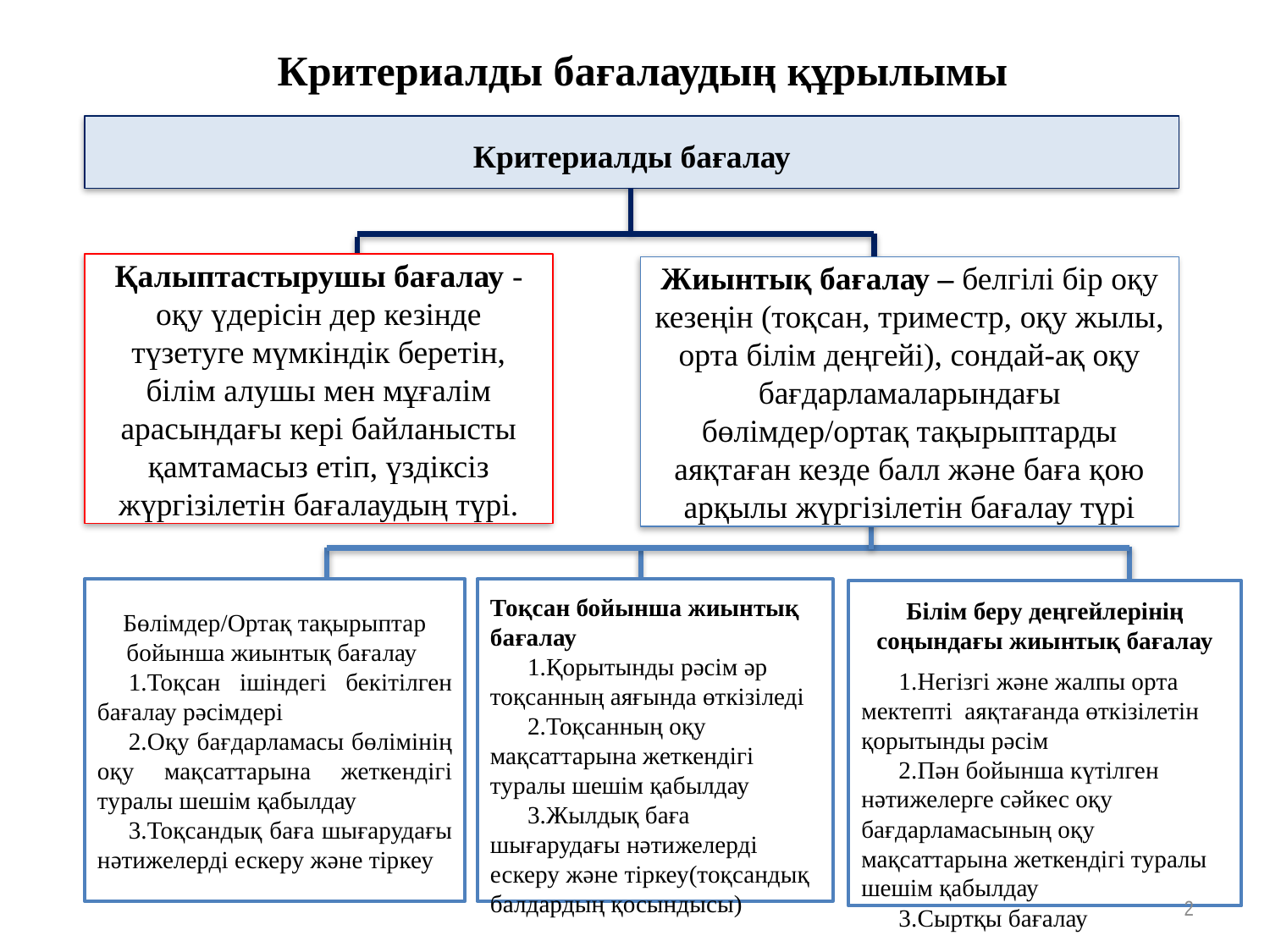

Критериалды бағалаудың құрылымы
Критериалды бағалау
Қалыптастырушы бағалау - оқу үдерісін дер кезінде түзетуге мүмкіндік беретін, білім алушы мен мұғалім арасындағы кері байланысты қамтамасыз етіп, үздіксіз жүргізілетін бағалаудың түрі.
Жиынтық бағалау – белгілі бір оқу кезеңін (тоқсан, триместр, оқу жылы, орта білім деңгейі), сондай-ақ оқу бағдарламаларындағы бөлімдер/ортақ тақырыптарды аяқтаған кезде балл және баға қою арқылы жүргізілетін бағалау түрі

Тоқсан бойынша жиынтық бағалау
Қорытынды рәсім әр тоқсанның аяғында өткізіледі
Тоқсанның оқу мақсаттарына жеткендігі туралы шешім қабылдау
Жылдық баға шығарудағы нәтижелерді ескеру және тіркеу(тоқсандық балдардың қосындысы)
Бөлімдер/Ортақ тақырыптар бойынша жиынтық бағалау
Тоқсан ішіндегі бекітілген бағалау рәсімдері
Оқу бағдарламасы бөлімінің оқу мақсаттарына жеткендігі туралы шешім қабылдау
Тоқсандық баға шығарудағы нәтижелерді ескеру және тіркеу

Білім беру деңгейлерінің соңындағы жиынтық бағалау
Негізгі және жалпы орта мектепті  аяқтағанда өткізілетін қорытынды рәсім
Пән бойынша күтілген нәтижелерге сәйкес оқу бағдарламасының оқу мақсаттарына жеткендігі туралы шешім қабылдау
Сыртқы бағалау
2